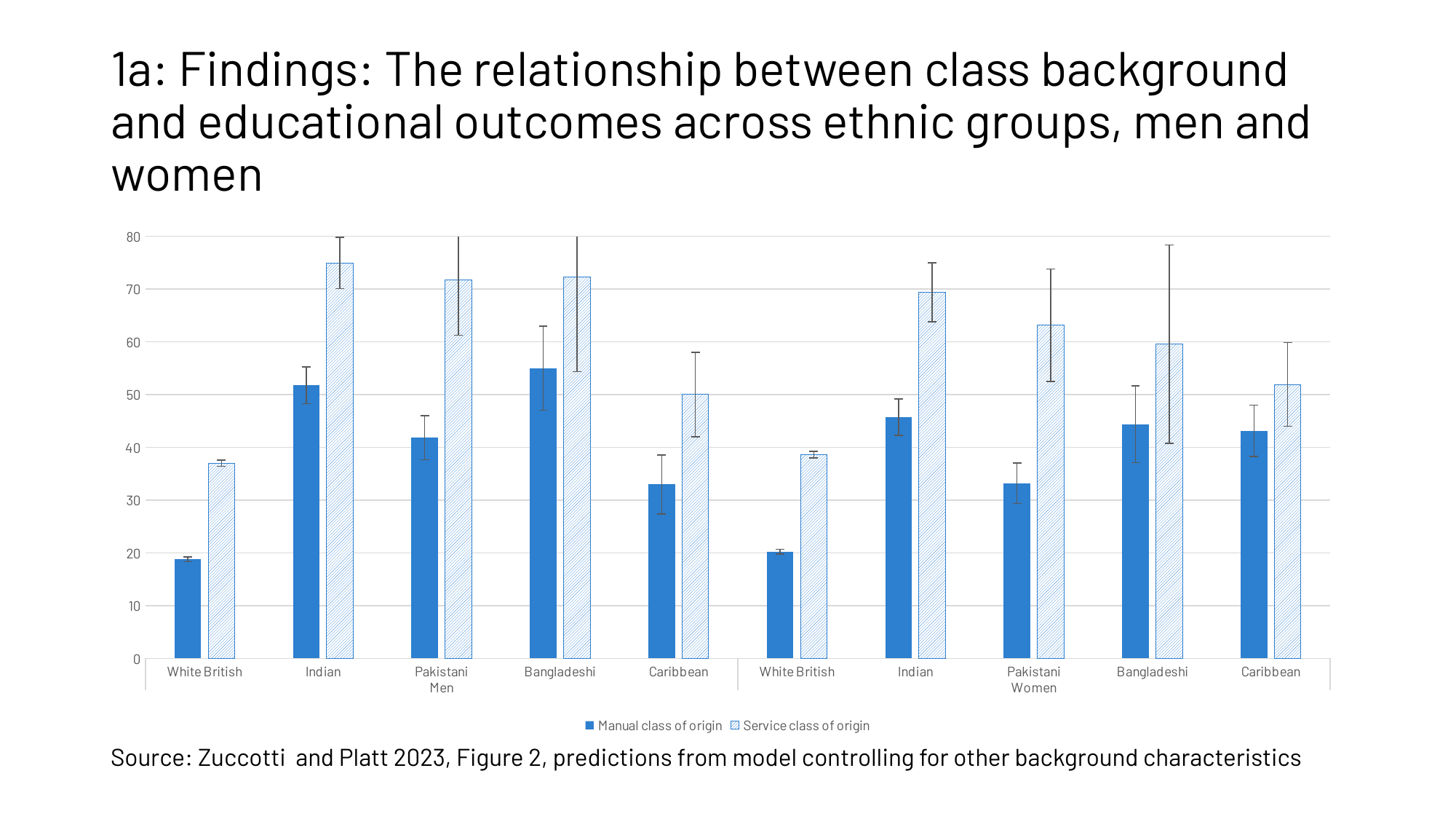

# 1a: Findings: The relationship between class background and educational outcomes across ethnic groups, men and women

### Chart

| Category | Manual class of origin | Service class of origin |
|---|---|---|
| White British | 18.79072 | 37.00598 |
| Indian | 51.77316 | 74.94225 |
| Pakistani | 41.84484 | 71.67061 |
| Bangladeshi | 55.02408 | 72.2243 |
| Caribbean | 32.96567 | 50.01449 |
| White British | 20.21938 | 38.61468 |
| Indian | 45.729350000000004 | 69.39444 |
| Pakistani | 33.20387 | 63.161970000000004 |
| Bangladeshi | 44.38281 | 59.563120000000005 |
| Caribbean | 43.14274 | 51.93618 |
Source: Zuccotti  and Platt 2023, Figure 2, predictions from model controlling for other background characteristics